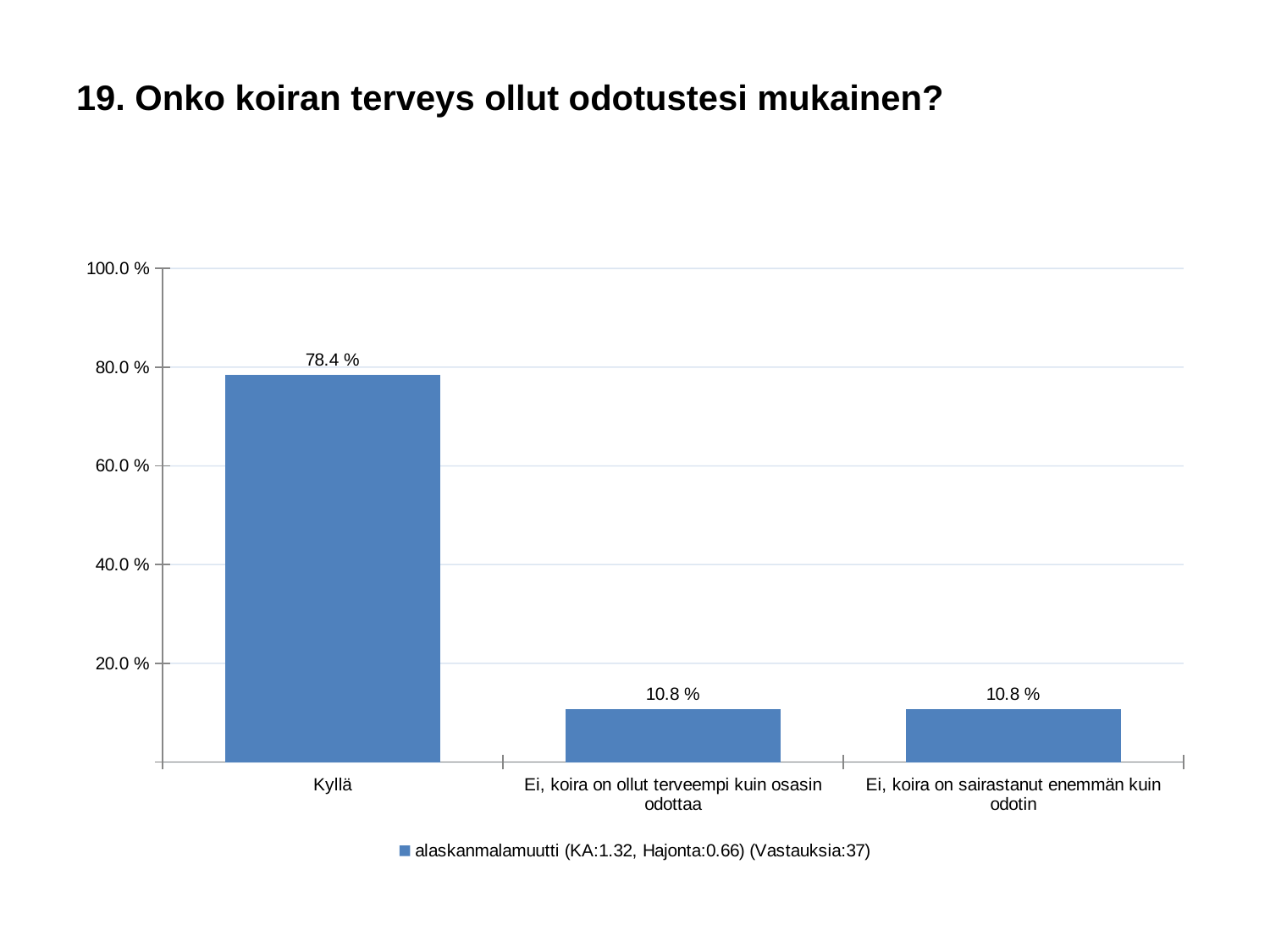

# 19. Onko koiran terveys ollut odotustesi mukainen?

### Chart

| Category | alaskanmalamuutti (KA:1.32, Hajonta:0.66) (Vastauksia:37) |
|---|---|
| Kyllä | 0.784 |
| Ei, koira on ollut terveempi kuin osasin odottaa | 0.108 |
| Ei, koira on sairastanut enemmän kuin odotin | 0.108 |